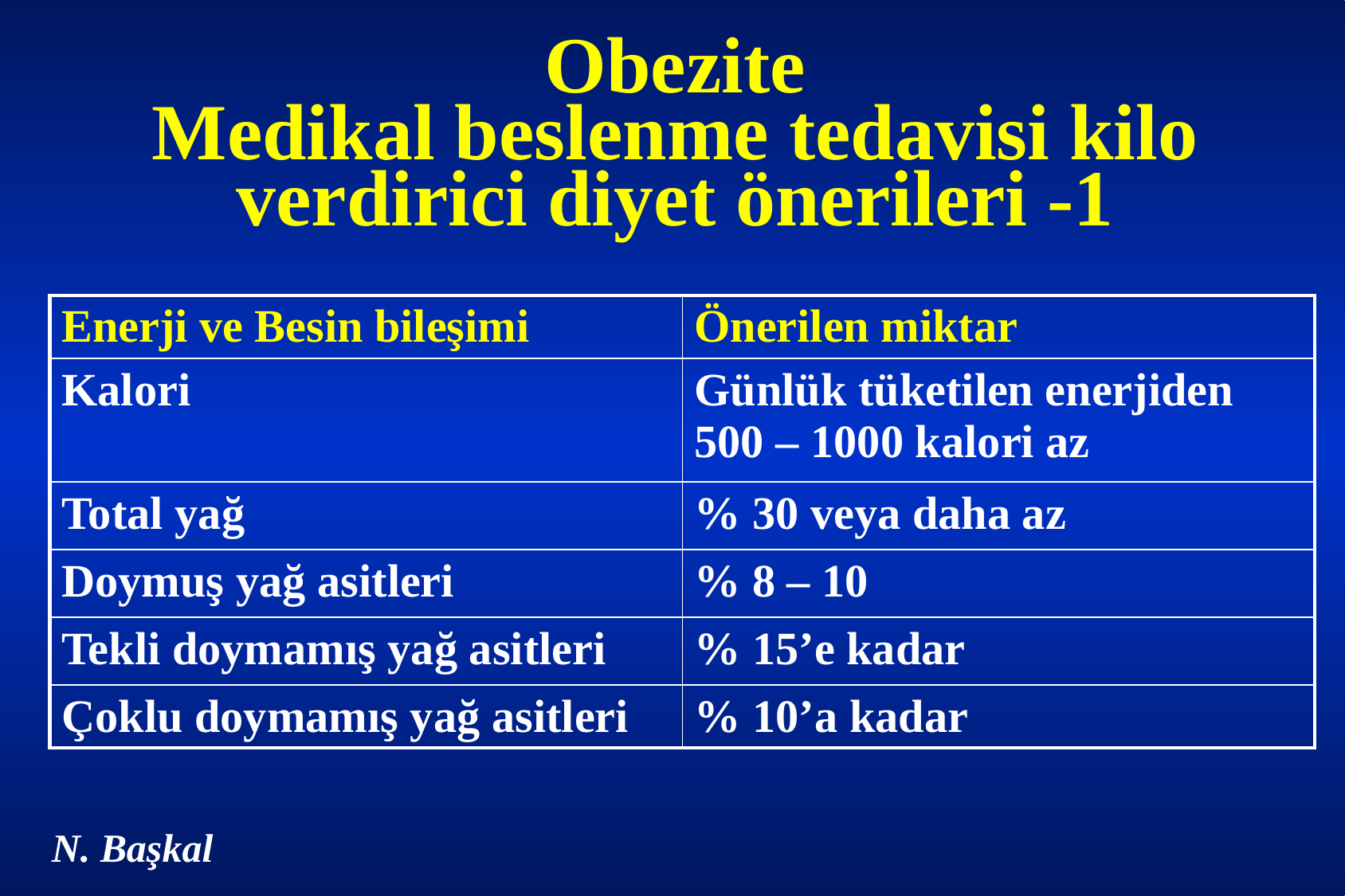

# Obezite Medikal beslenme tedavisi kilo verdirici diyet önerileri -1
| Enerji ve Besin bileşimi | Önerilen miktar |
| --- | --- |
| Kalori | Günlük tüketilen enerjiden 500 – 1000 kalori az |
| Total yağ | % 30 veya daha az |
| Doymuş yağ asitleri | % 8 – 10 |
| Tekli doymamış yağ asitleri | % 15’e kadar |
| Çoklu doymamış yağ asitleri | % 10’a kadar |
N. Başkal